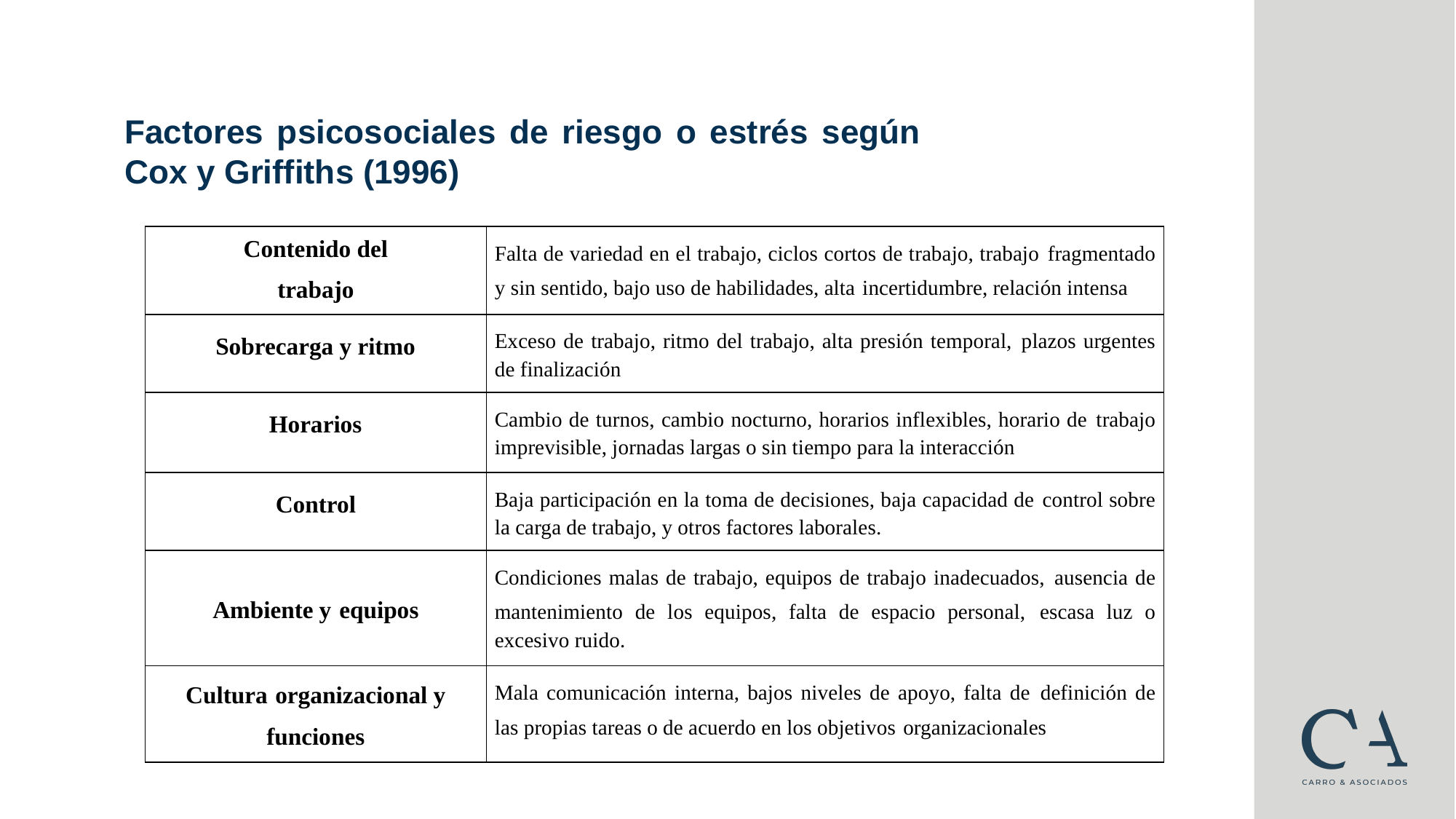

Factores psicosociales de riesgo o estrés según Cox y Griffiths (1996)
| Contenido del trabajo | Falta de variedad en el trabajo, ciclos cortos de trabajo, trabajo fragmentado y sin sentido, bajo uso de habilidades, alta incertidumbre, relación intensa |
| --- | --- |
| Sobrecarga y ritmo | Exceso de trabajo, ritmo del trabajo, alta presión temporal, plazos urgentes de finalización |
| Horarios | Cambio de turnos, cambio nocturno, horarios inflexibles, horario de trabajo imprevisible, jornadas largas o sin tiempo para la interacción |
| Control | Baja participación en la toma de decisiones, baja capacidad de control sobre la carga de trabajo, y otros factores laborales. |
| Ambiente y equipos | Condiciones malas de trabajo, equipos de trabajo inadecuados, ausencia de mantenimiento de los equipos, falta de espacio personal, escasa luz o excesivo ruido. |
| Cultura organizacional y funciones | Mala comunicación interna, bajos niveles de apoyo, falta de definición de las propias tareas o de acuerdo en los objetivos organizacionales |